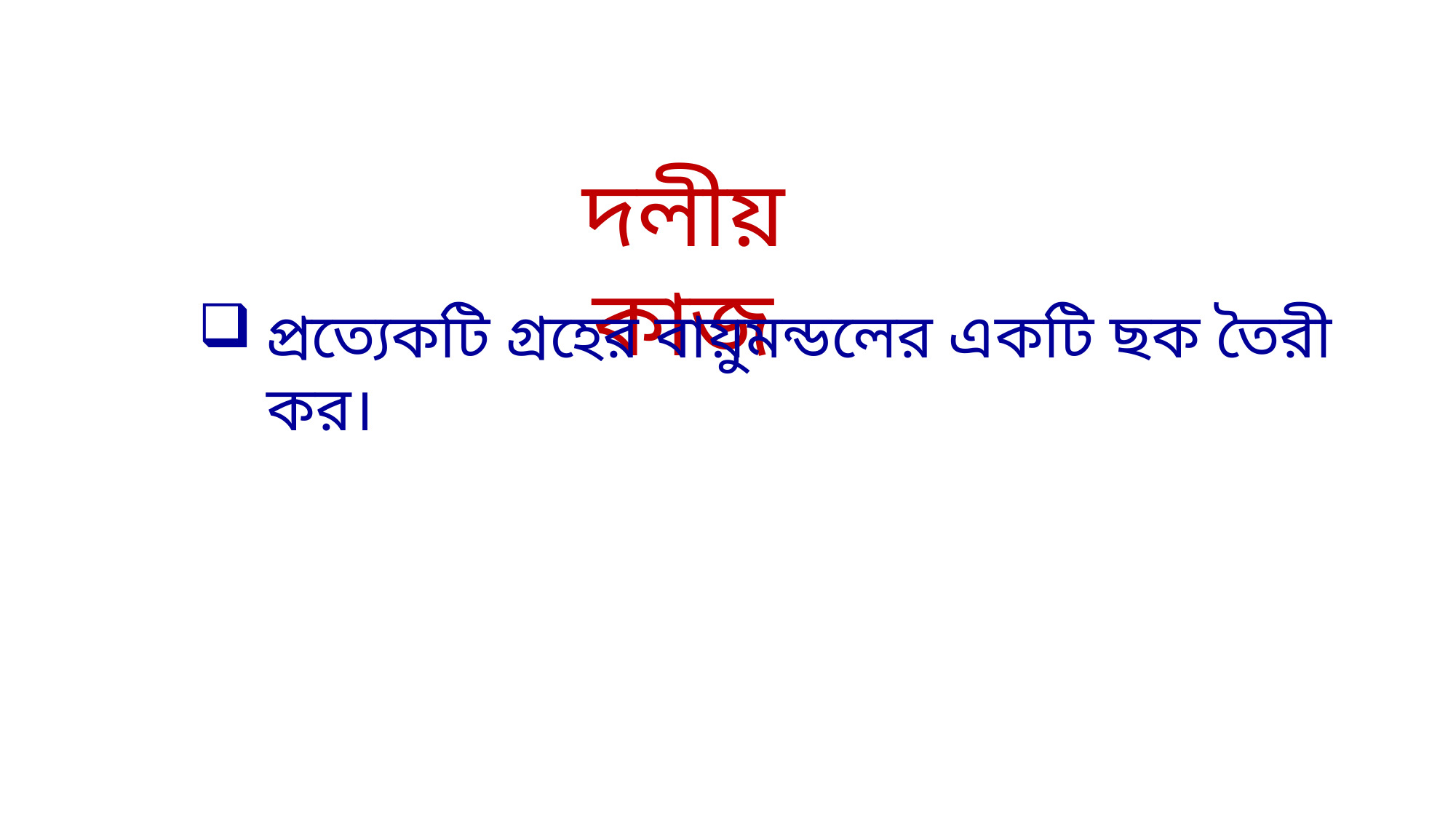

দলীয় কাজ
প্রত্যেকটি গ্রহের বায়ুমন্ডলের একটি ছক তৈরী কর।